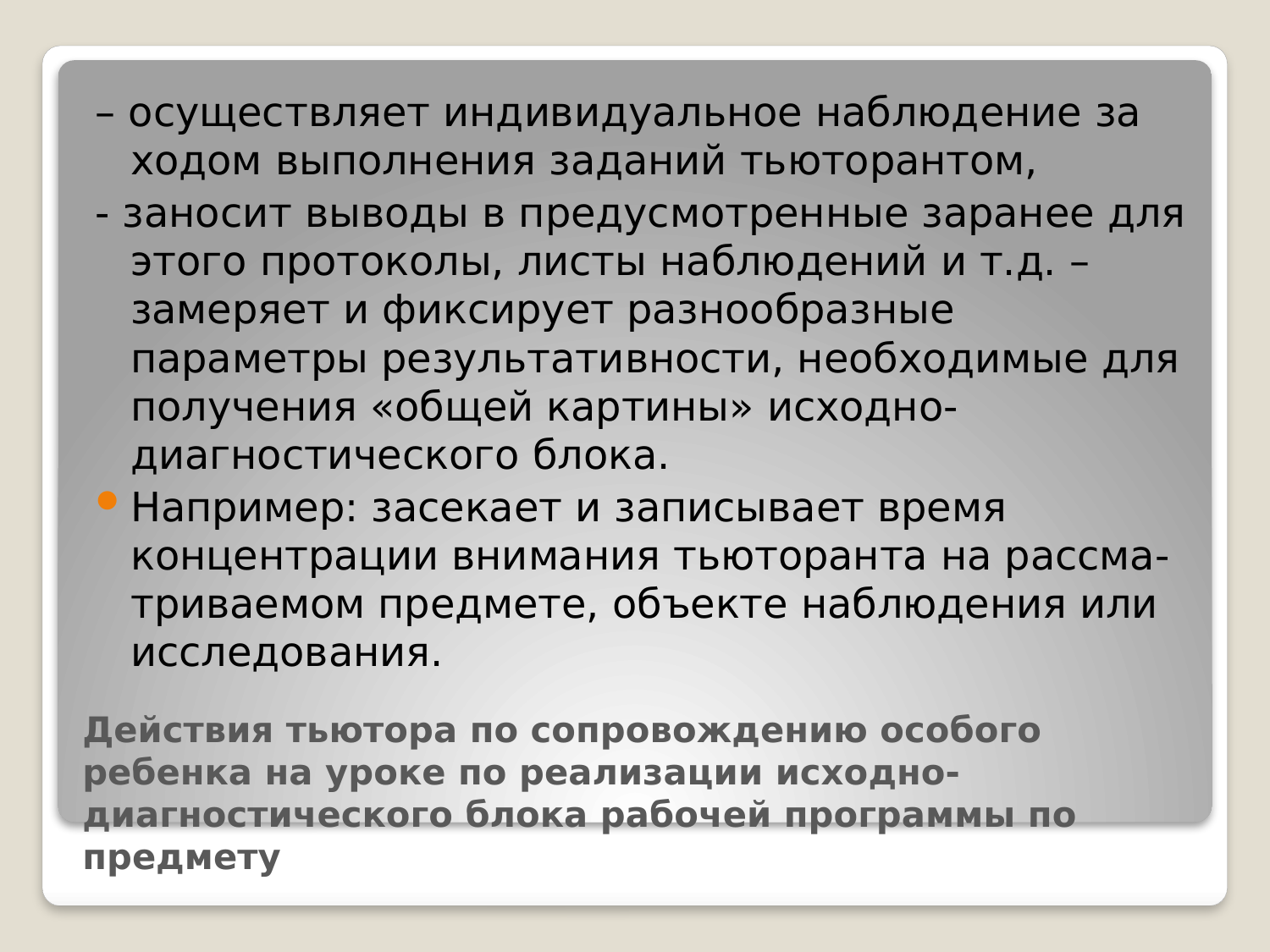

– осуществляет индивидуальное наблюдение за ходом выполнения заданий тьюторантом,
- заносит выводы в предусмотренные заранее для этого протоколы, листы наблюдений и т.д. – замеряет и фиксирует разнообразные параметры результативности, необходимые для получения «общей картины» исходно-диагностического блока.
Например: засекает и записывает время концентрации внимания тьюторанта на рассма- триваемом предмете, объекте наблюдения или исследования.
# Действия тьютора по сопровождению особого ребенка на уроке по реализации исходно- диагностического блока рабочей программы по предмету